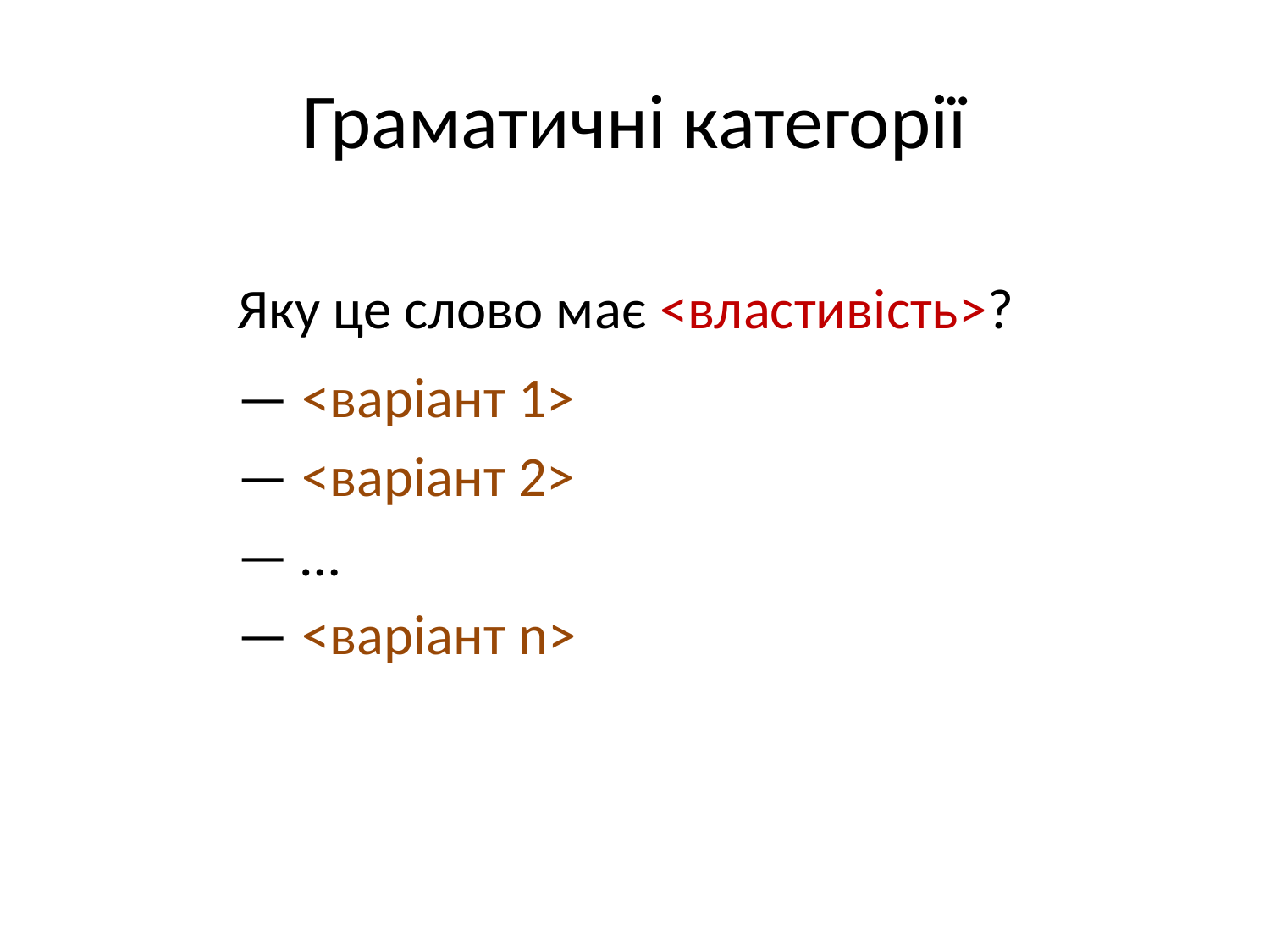

# Граматичні категорії
Яку це слово має <властивість>?

— <варіант 1>
— <варіант 2>
— …
— <варіант n>